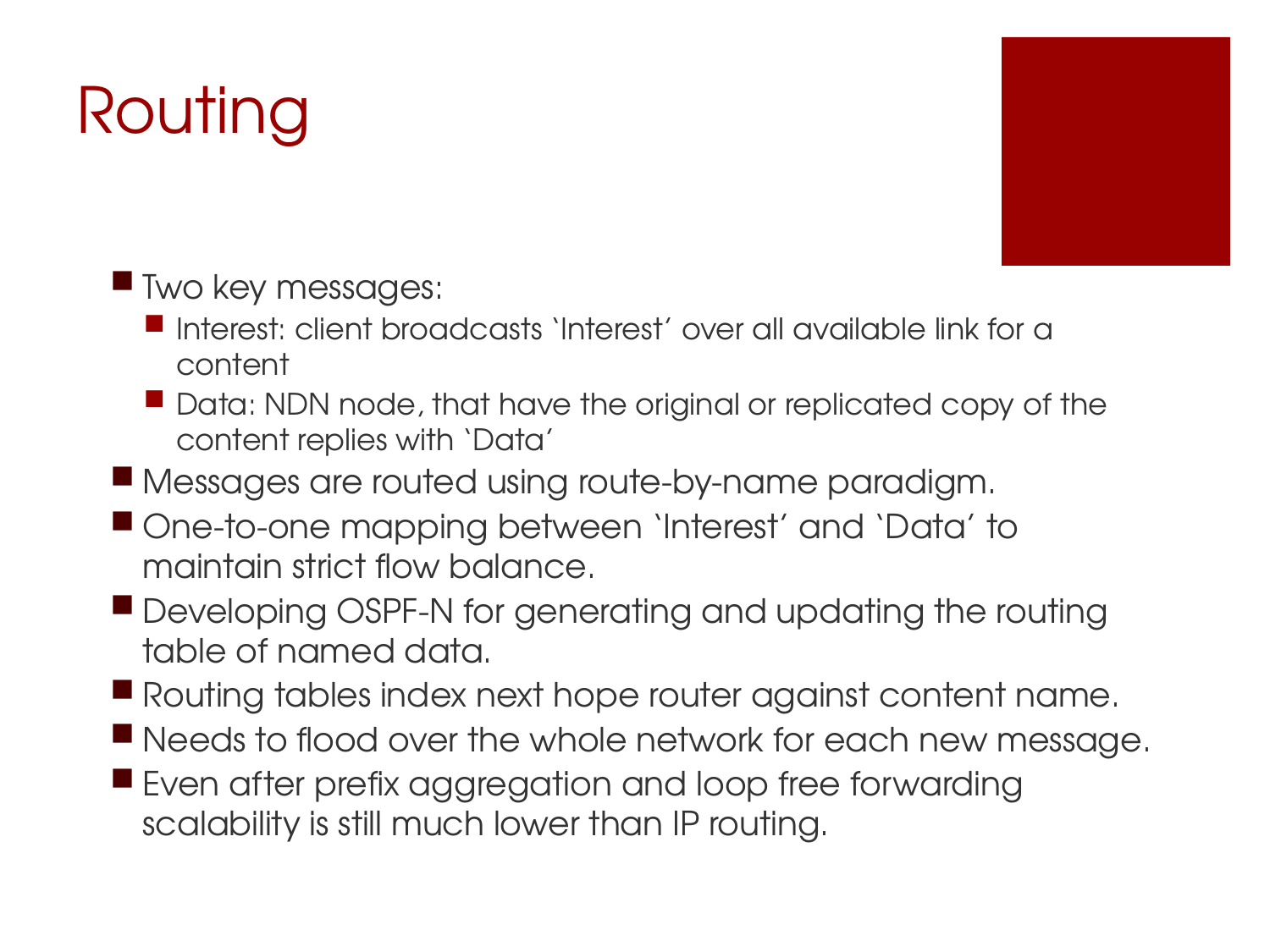

# Routing
Two key messages:
Interest: client broadcasts ‘Interest’ over all available link for a content
Data: NDN node, that have the original or replicated copy of the content replies with ‘Data’
Messages are routed using route-by-name paradigm.
One-to-one mapping between ‘Interest’ and ‘Data’ to maintain strict flow balance.
Developing OSPF-N for generating and updating the routing table of named data.
Routing tables index next hope router against content name.
Needs to flood over the whole network for each new message.
Even after prefix aggregation and loop free forwarding scalability is still much lower than IP routing.